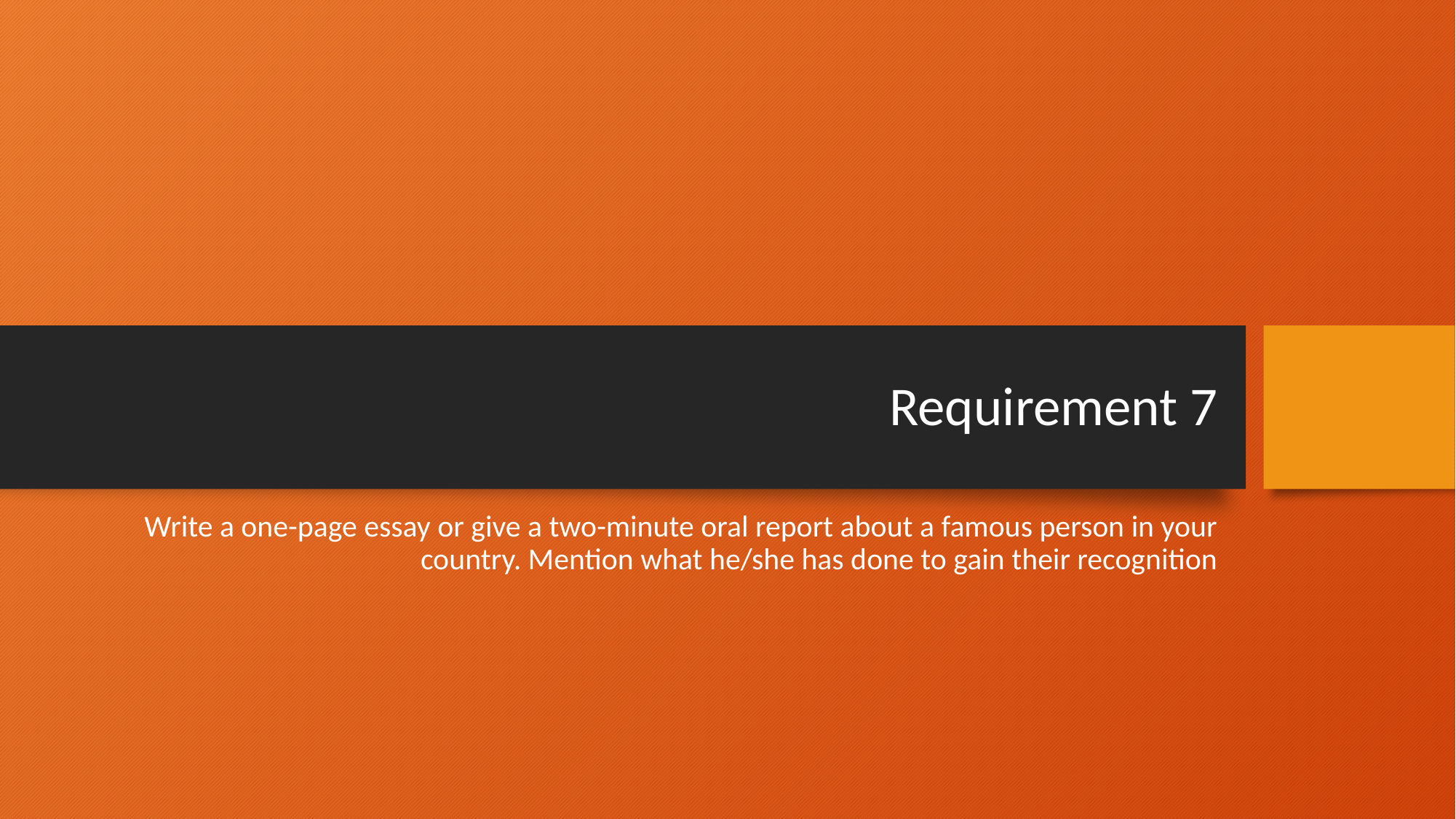

# Requirement 7
Write a one-page essay or give a two-minute oral report about a famous person in your country. Mention what he/she has done to gain their recognition